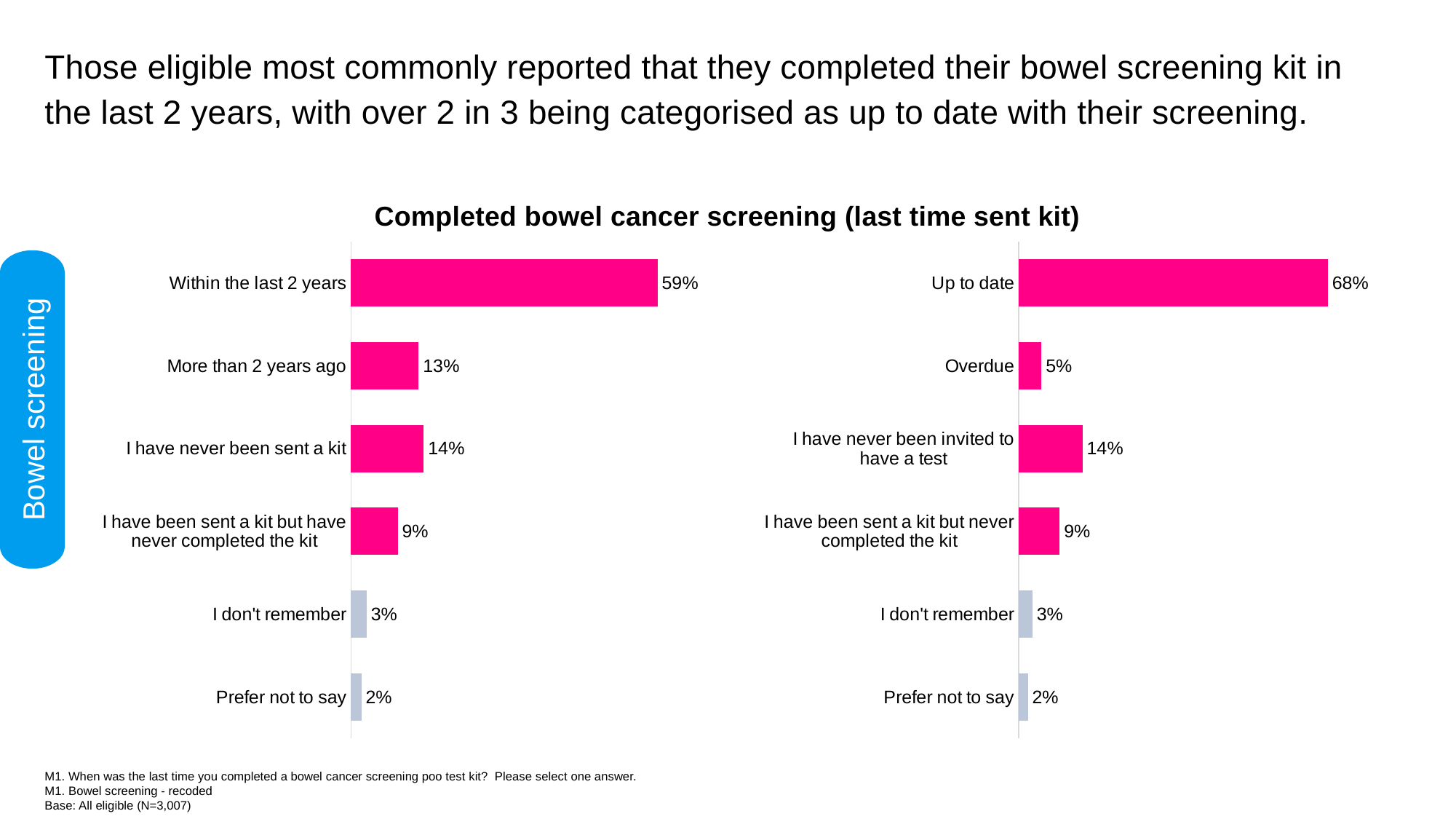

Those eligible most commonly reported that they completed their bowel screening kit in the last 2 years, with over 2 in 3 being categorised as up to date with their screening.

### Chart

| Category | Column1 |
|---|---|
| Prefer not to say | 0.02 |
| I don't remember | 0.03 |
| I have been sent a kit but have never completed the kit | 0.09 |
| I have never been sent a kit | 0.14 |
| More than 2 years ago | 0.13 |
| Within the last 2 years | 0.59 |

### Chart

| Category | Column1 |
|---|---|
| Prefer not to say | 0.02 |
| I don't remember | 0.03 |
| I have been sent a kit but never completed the kit | 0.09 |
| I have never been invited to have a test | 0.14 |
| Overdue | 0.05 |
| Up to date | 0.68 |
Completed bowel cancer screening (last time sent kit)
Bowel screening
M1. When was the last time you completed a bowel cancer screening poo test kit?  Please select one answer.
M1. Bowel screening - recoded
Base: All eligible (N=3,007)